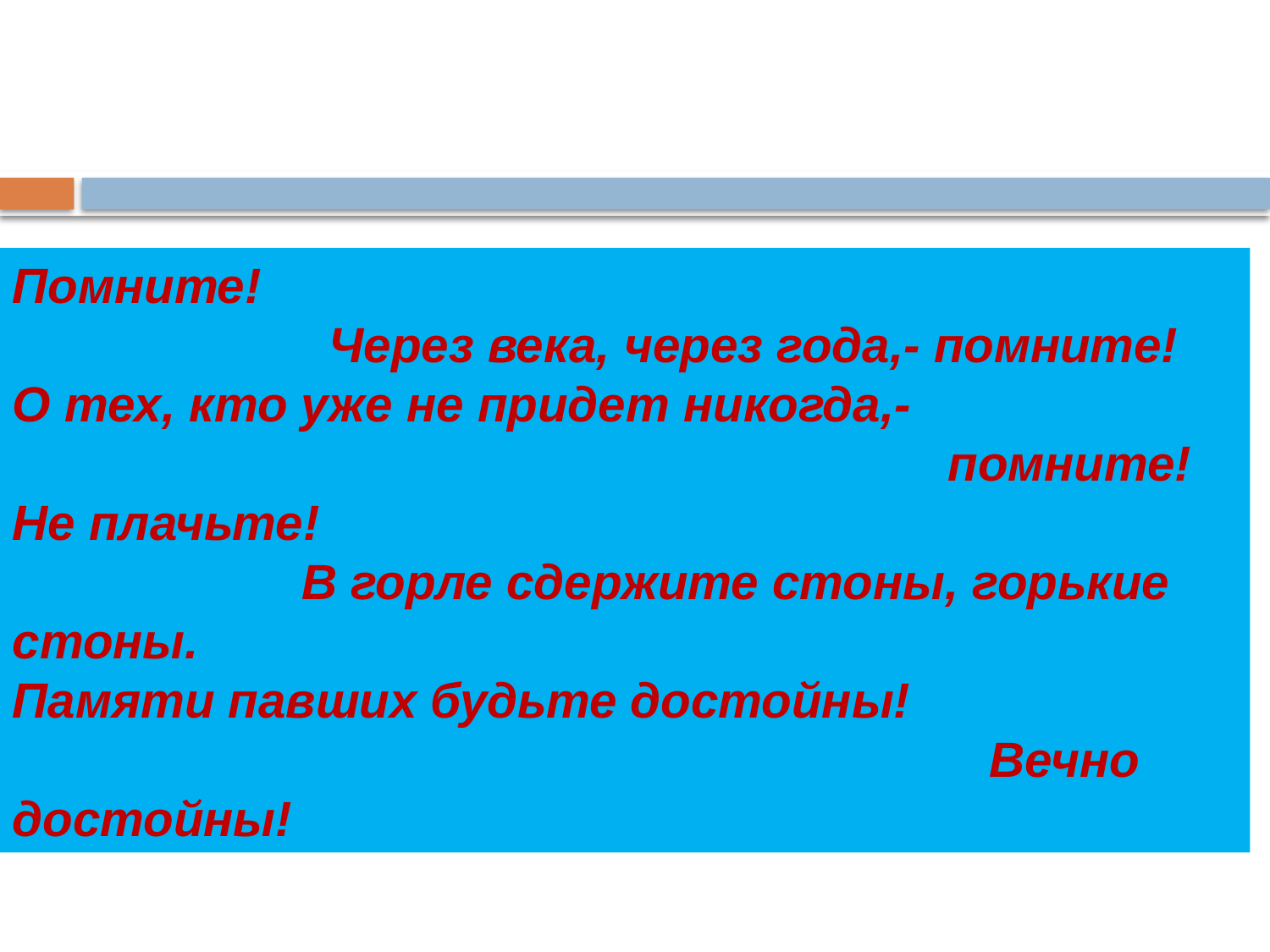

Помните!
                       Через века, через года,- помните!
О тех, кто уже не придет никогда,-
                                                                    помните!
Не плачьте!
                     В горле сдержите стоны, горькие стоны.
Памяти павших будьте достойны!
                                                                       Вечно достойны!